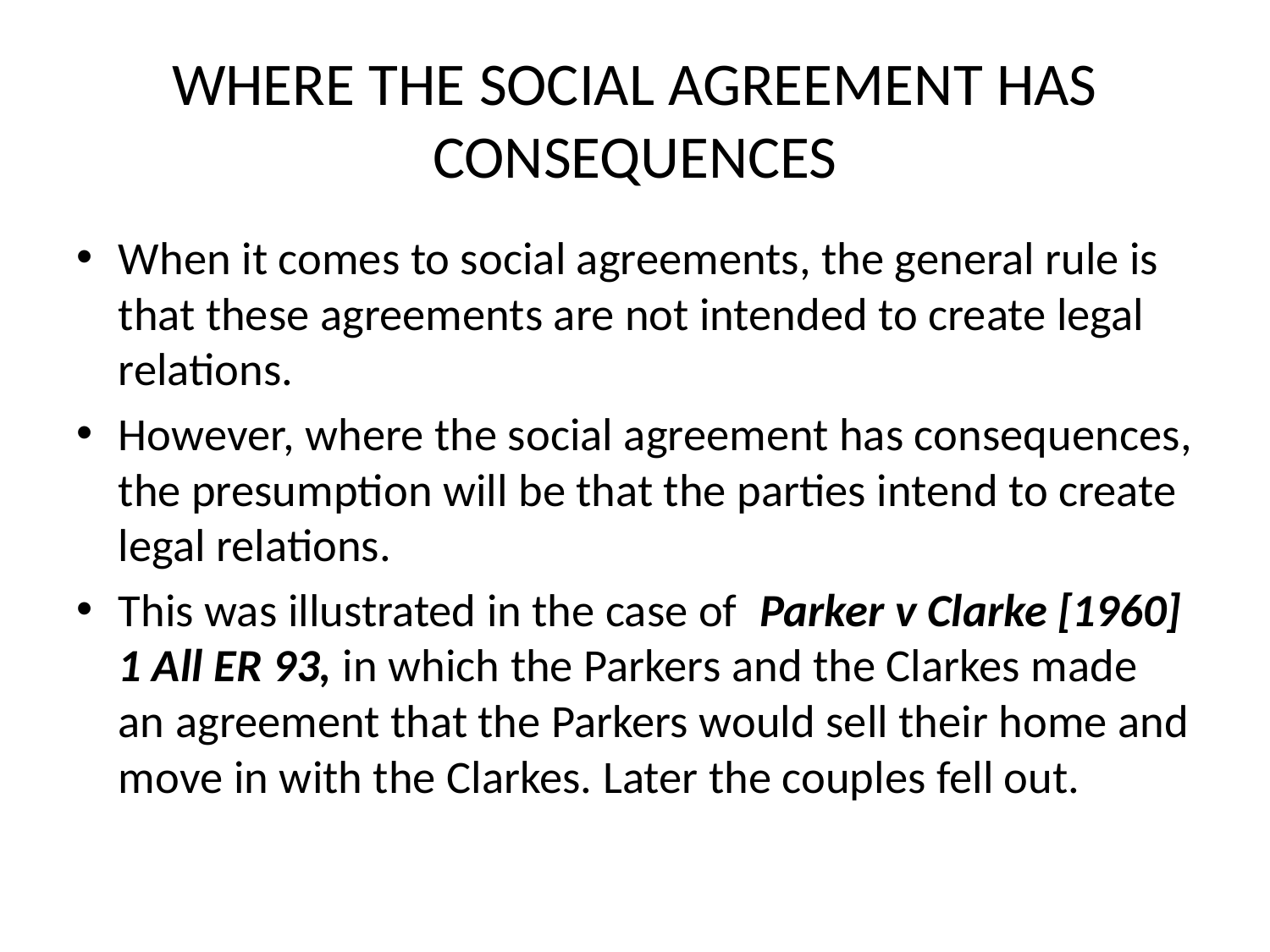

# WHERE THE SOCIAL AGREEMENT HAS CONSEQUENCES
When it comes to social agreements, the general rule is that these agreements are not intended to create legal relations.
However, where the social agreement has consequences, the presumption will be that the parties intend to create legal relations.
This was illustrated in the case of  Parker v Clarke [1960] 1 All ER 93, in which the Parkers and the Clarkes made an agreement that the Parkers would sell their home and move in with the Clarkes. Later the couples fell out.